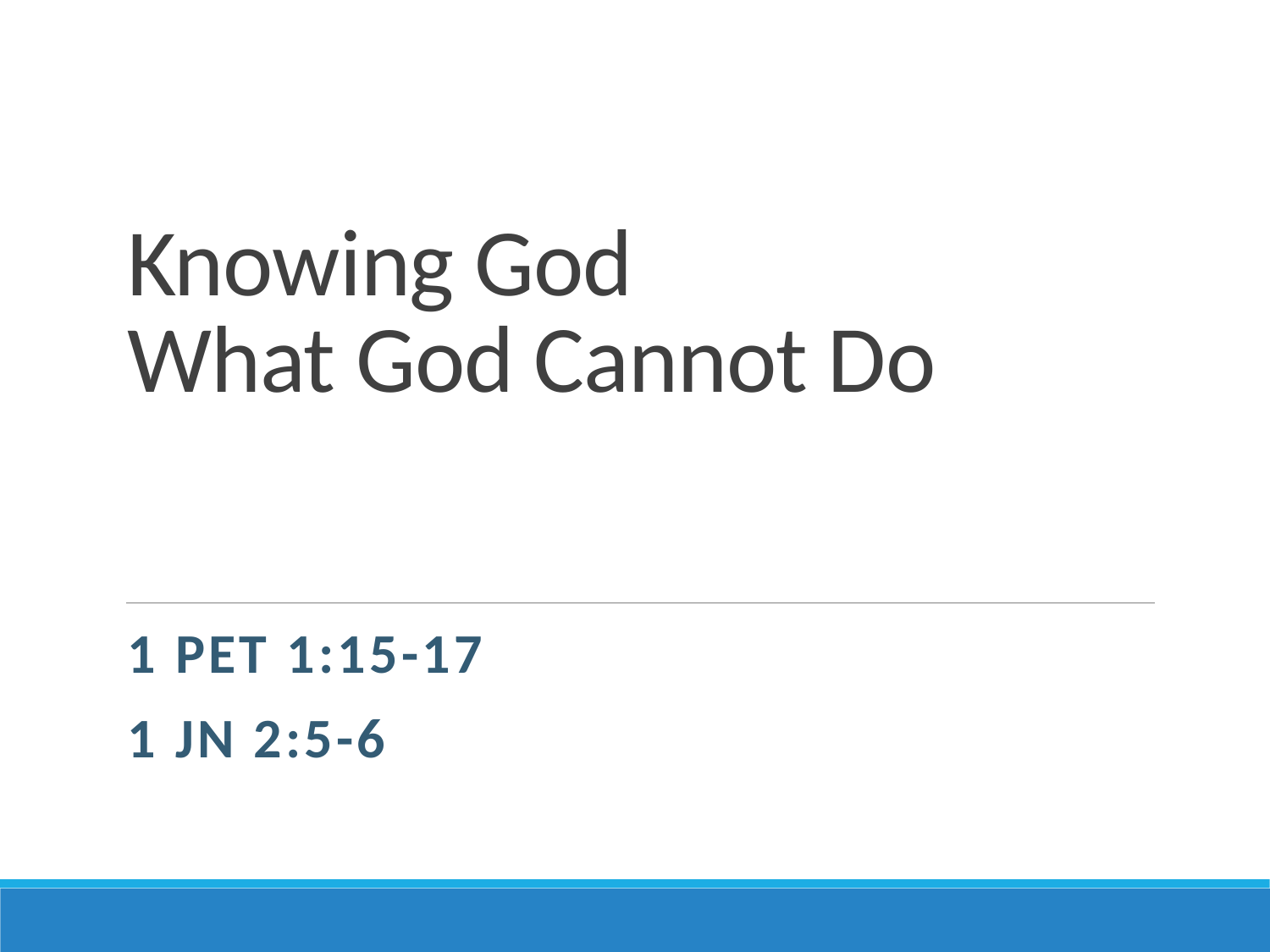

# Knowing God What God Cannot Do
1 Pet 1:15-17
1 Jn 2:5-6